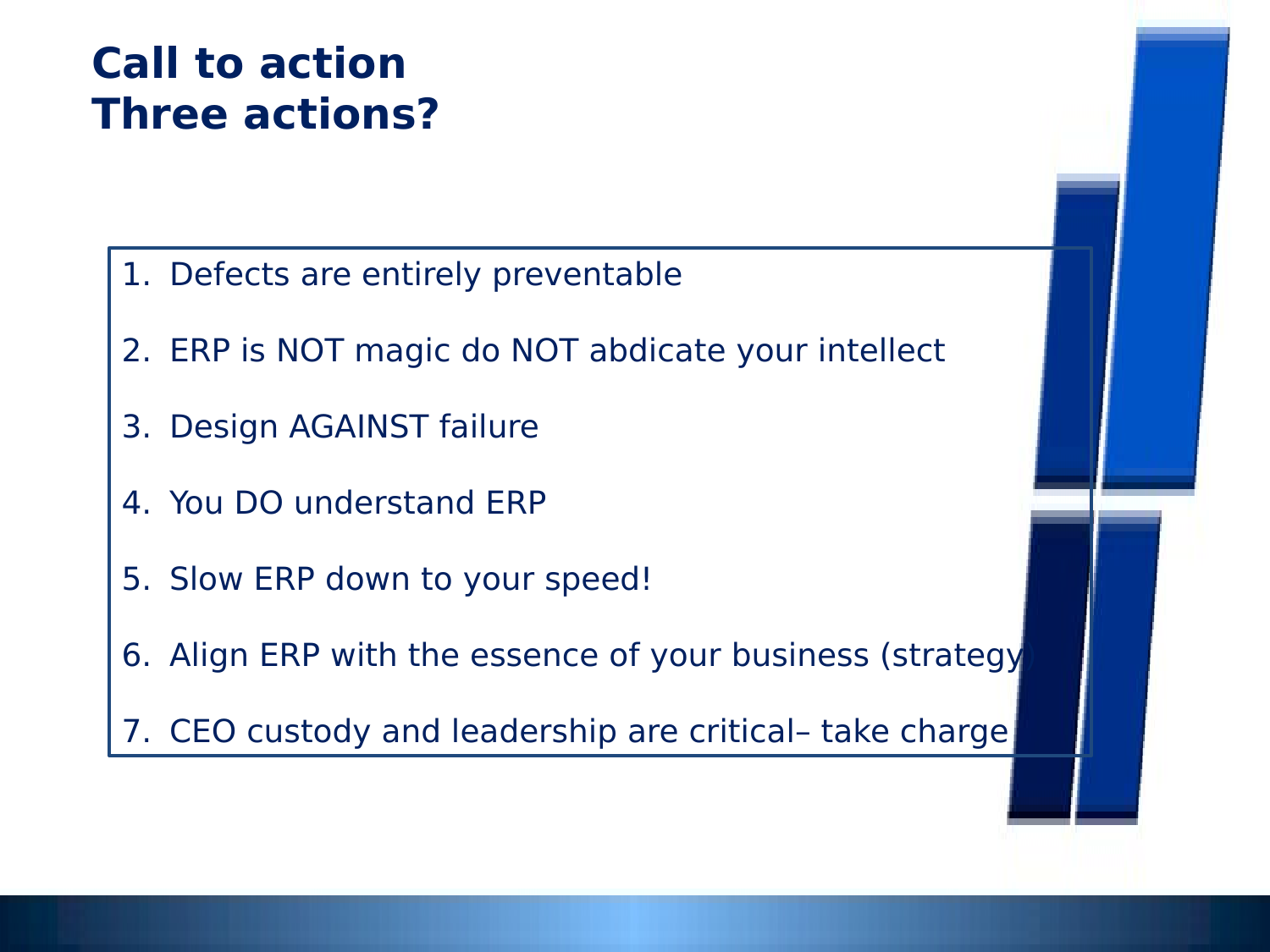

Call to action
Three actions?
Defects are entirely preventable

ERP is NOT magic do NOT abdicate your intellect

Design AGAINST failure

You DO understand ERP

Slow ERP down to your speed!

Align ERP with the essence of your business (strategy)

CEO custody and leadership are critical– take charge